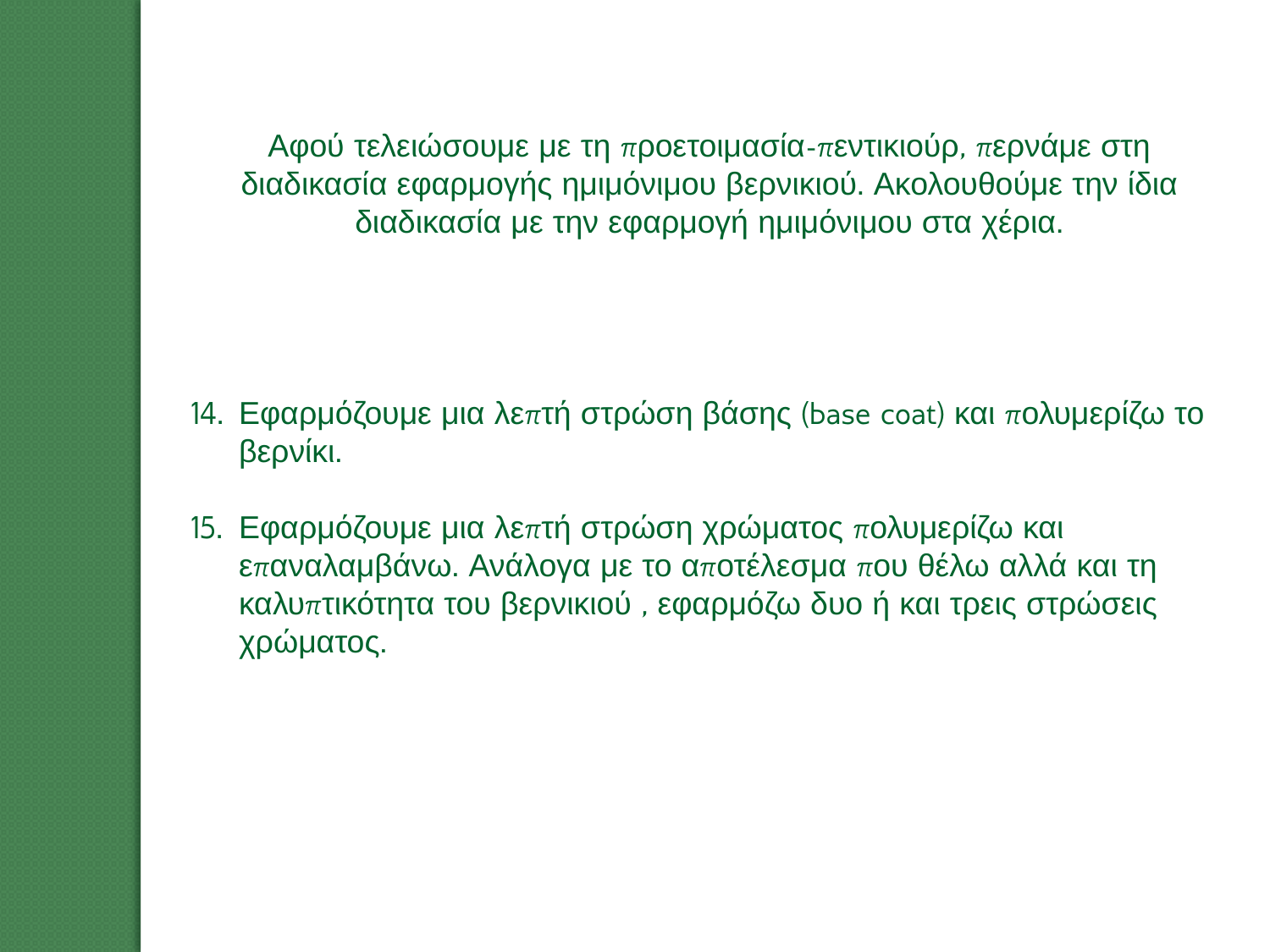

Αφού τελειώσουμε με τη προετοιμασία-πεντικιούρ, περνάμε στη διαδικασία εφαρμογής ημιμόνιμου βερνικιού. Ακολουθούμε την ίδια διαδικασία με την εφαρμογή ημιμόνιμου στα χέρια.
14.	Εφαρμόζουμε μια λεπτή στρώση βάσης (base coat) και πολυμερίζω το βερνίκι.

15.	Εφαρμόζουμε μια λεπτή στρώση χρώματος πολυμερίζω και επαναλαμβάνω. Ανάλογα με το αποτέλεσμα που θέλω αλλά και τη καλυπτικότητα του βερνικιού , εφαρμόζω δυο ή και τρεις στρώσεις χρώματος.